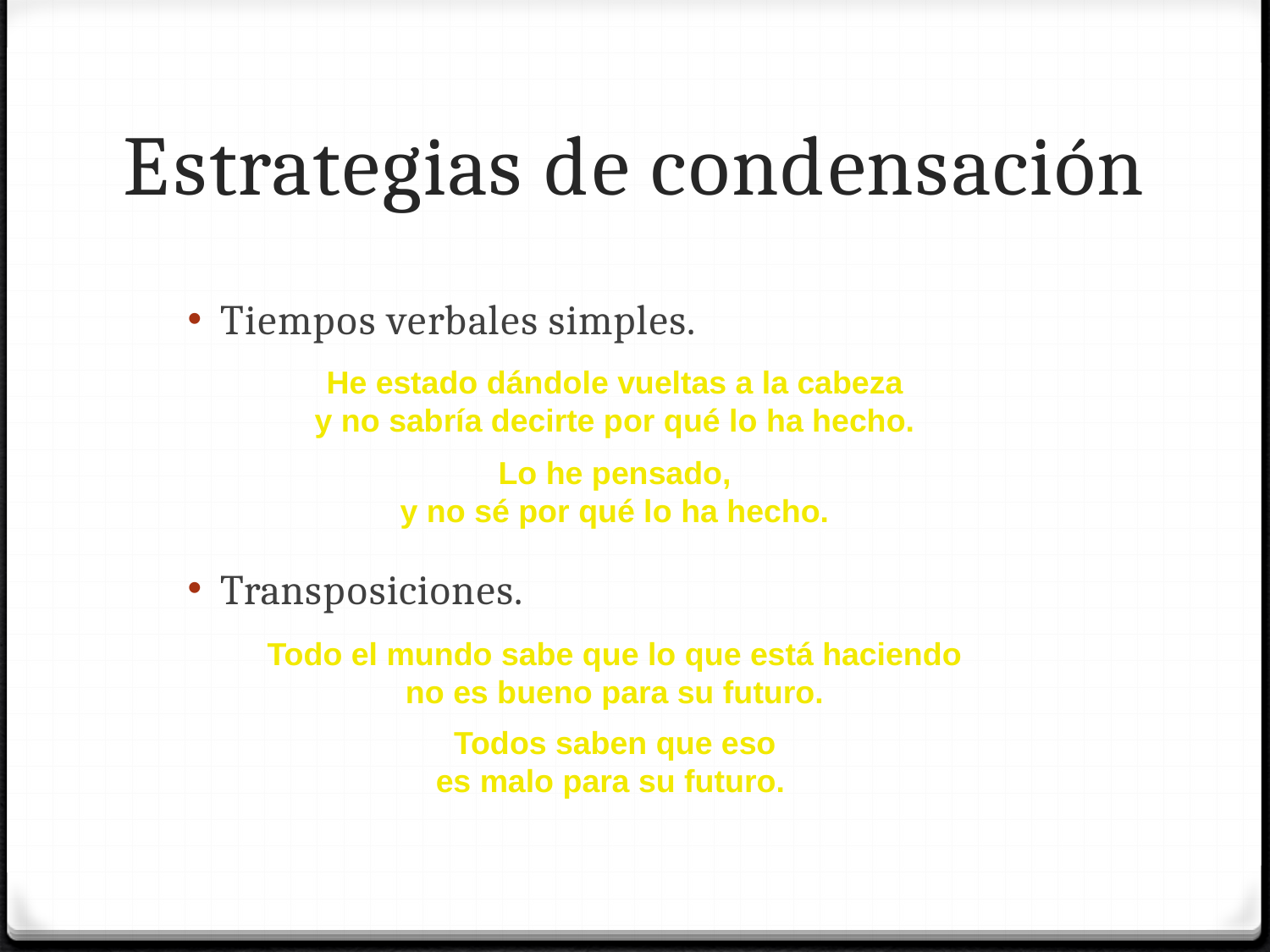

# Estrategias de condensación
Tiempos verbales simples.

He estado dándole vueltas a la cabeza
y no sabría decirte por qué lo ha hecho.
Lo he pensado,
y no sé por qué lo ha hecho.
Transposiciones.

Todo el mundo sabe que lo que está haciendo
no es bueno para su futuro.
Todos saben que eso
es malo para su futuro.